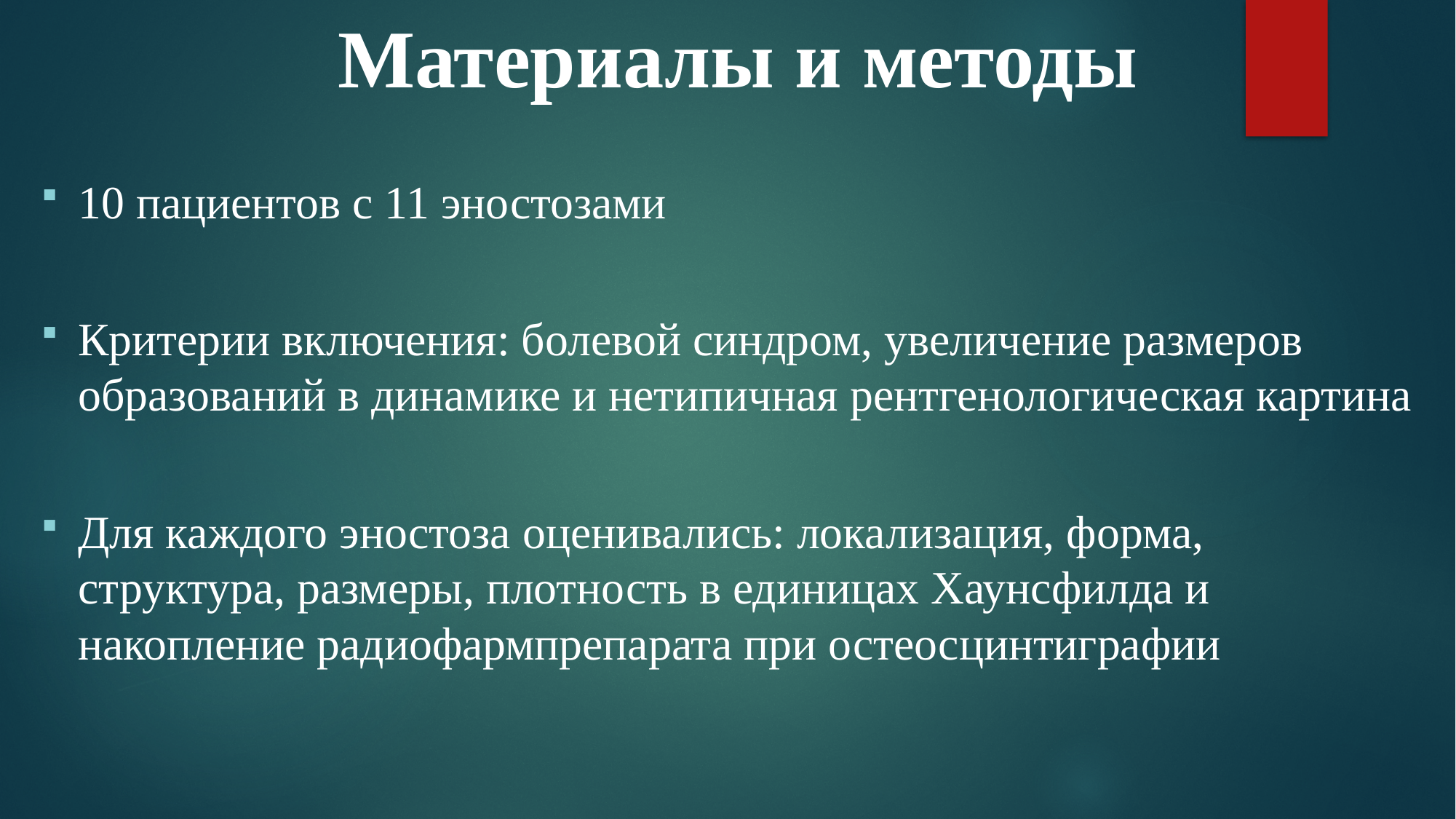

# Материалы и методы

10 пациентов с 11 эностозами

Критерии включения: болевой синдром, увеличение размеров образований в динамике и нетипичная рентгенологическая картина

Для каждого эностоза оценивались: локализация, форма, структура, размеры, плотность в единицах Хаунсфилда и накопление радиофармпрепарата при остеосцинтиграфии